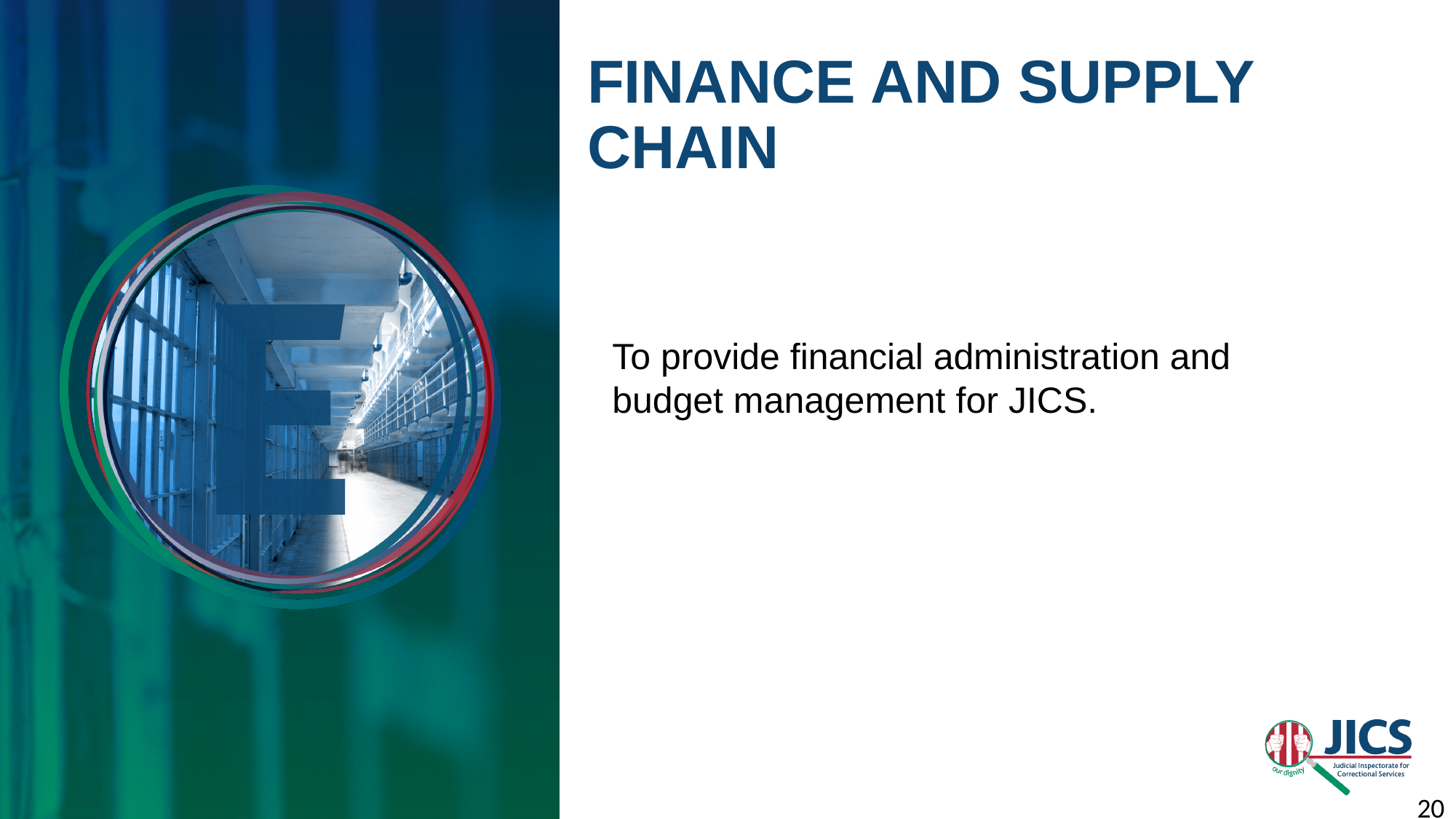

# Finance and supply chain
E
To provide financial administration and budget management for JICS.
20